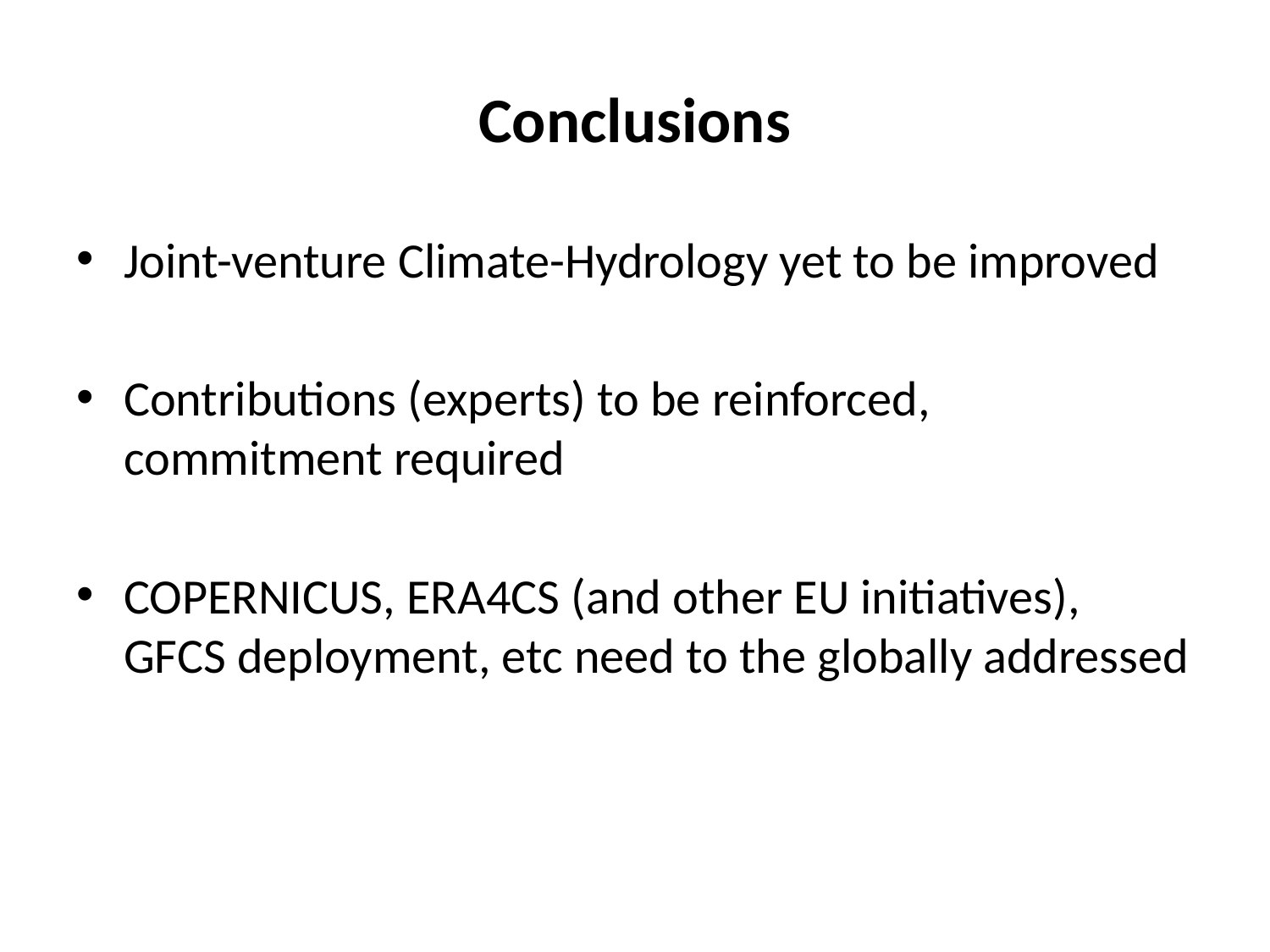

# Conclusions
Joint-venture Climate-Hydrology yet to be improved

Contributions (experts) to be reinforced, commitment required

COPERNICUS, ERA4CS (and other EU initiatives),  GFCS deployment, etc need to the globally addressed